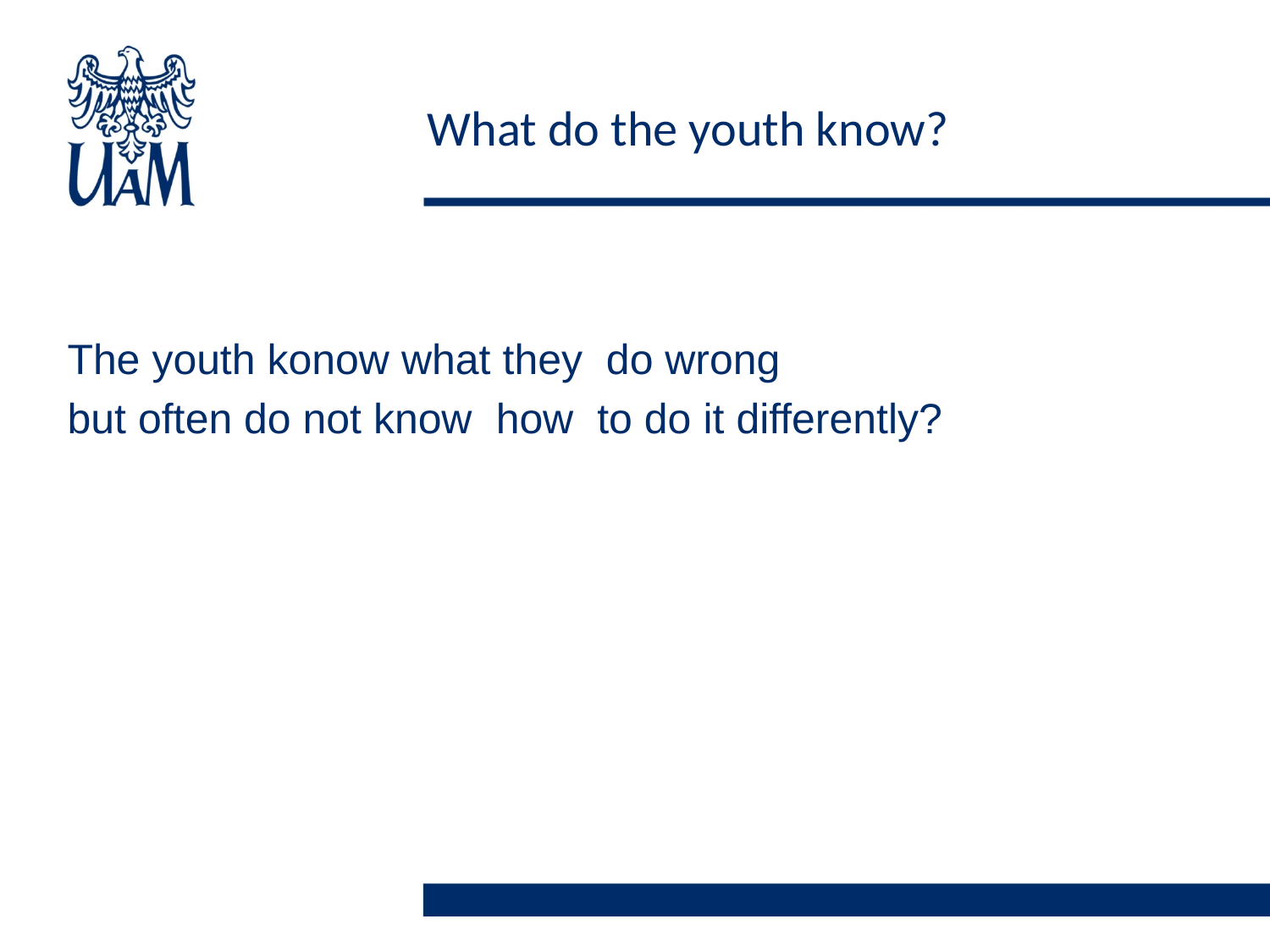

# What do the youth know?

The youth konow what they  do wrong
but often do not know  how  to do it differently?